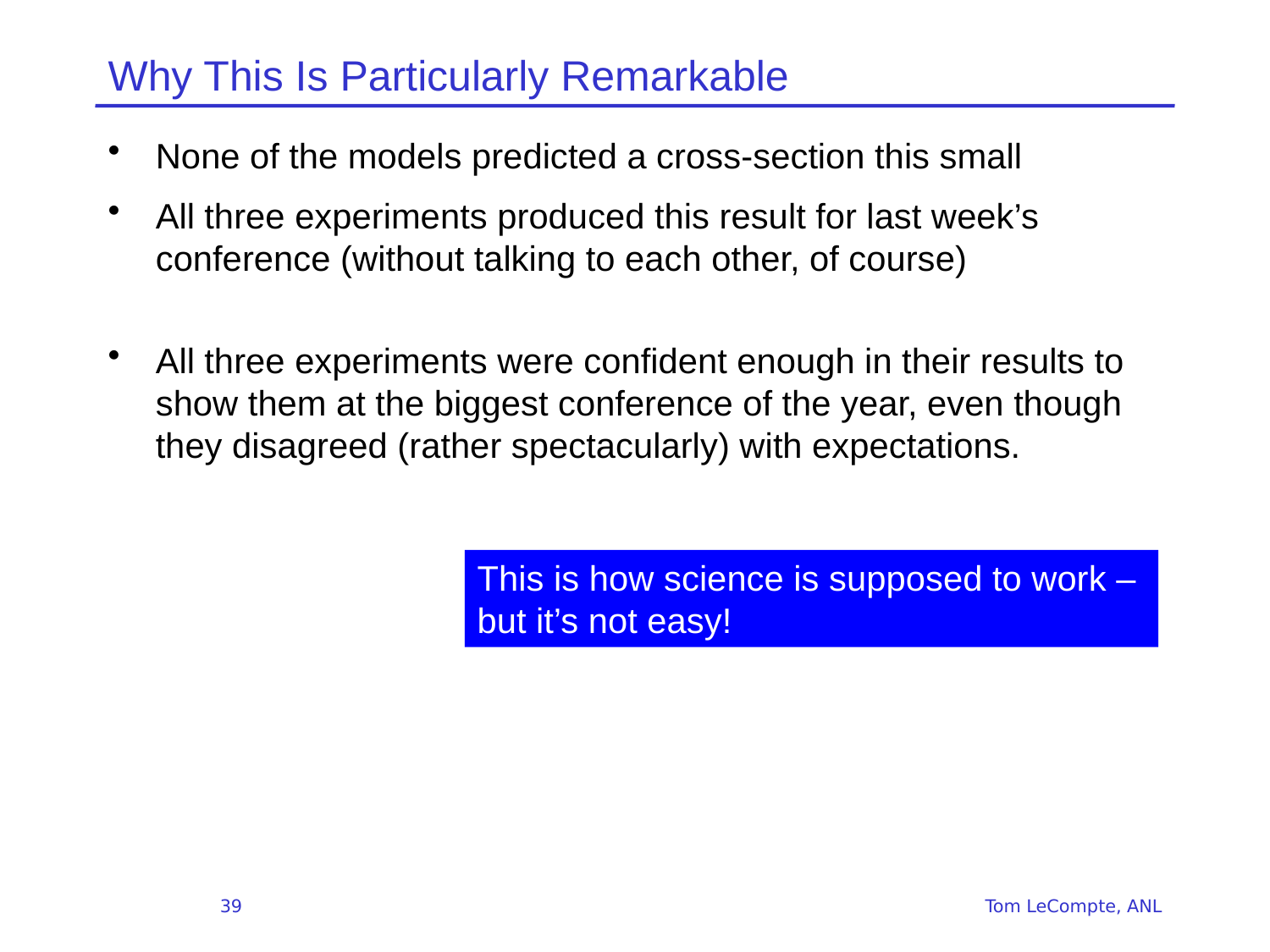

# Why This Is Particularly Remarkable
None of the models predicted a cross-section this small
All three experiments produced this result for last week’s conference (without talking to each other, of course)
All three experiments were confident enough in their results to show them at the biggest conference of the year, even though they disagreed (rather spectacularly) with expectations.
This is how science is supposed to work –
but it’s not easy!
39                                                                                                                                       Tom LeCompte, ANL